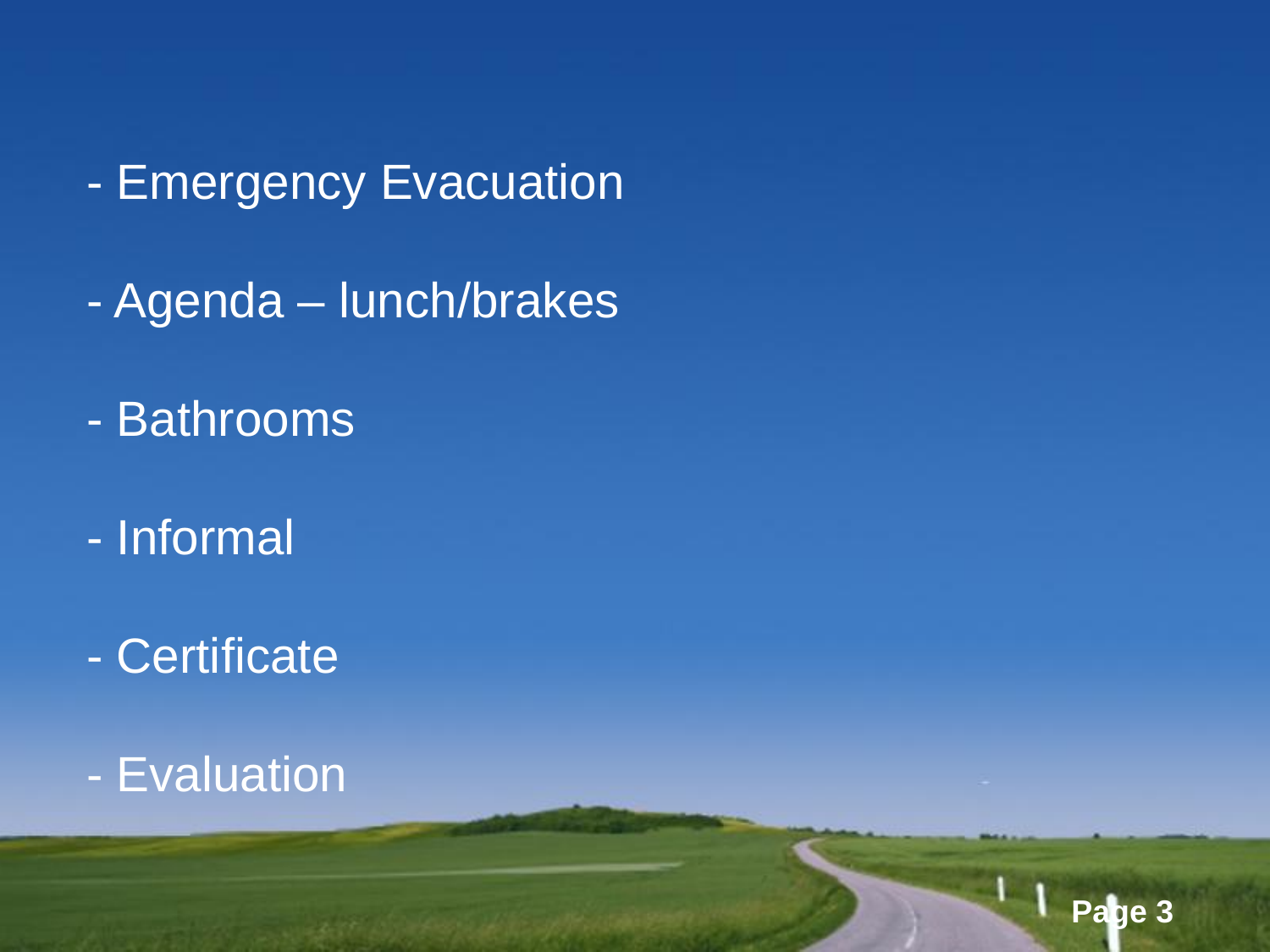

# - Emergency Evacuation - Agenda – lunch/brakes - Bathrooms - Informal - Certificate - Evaluation